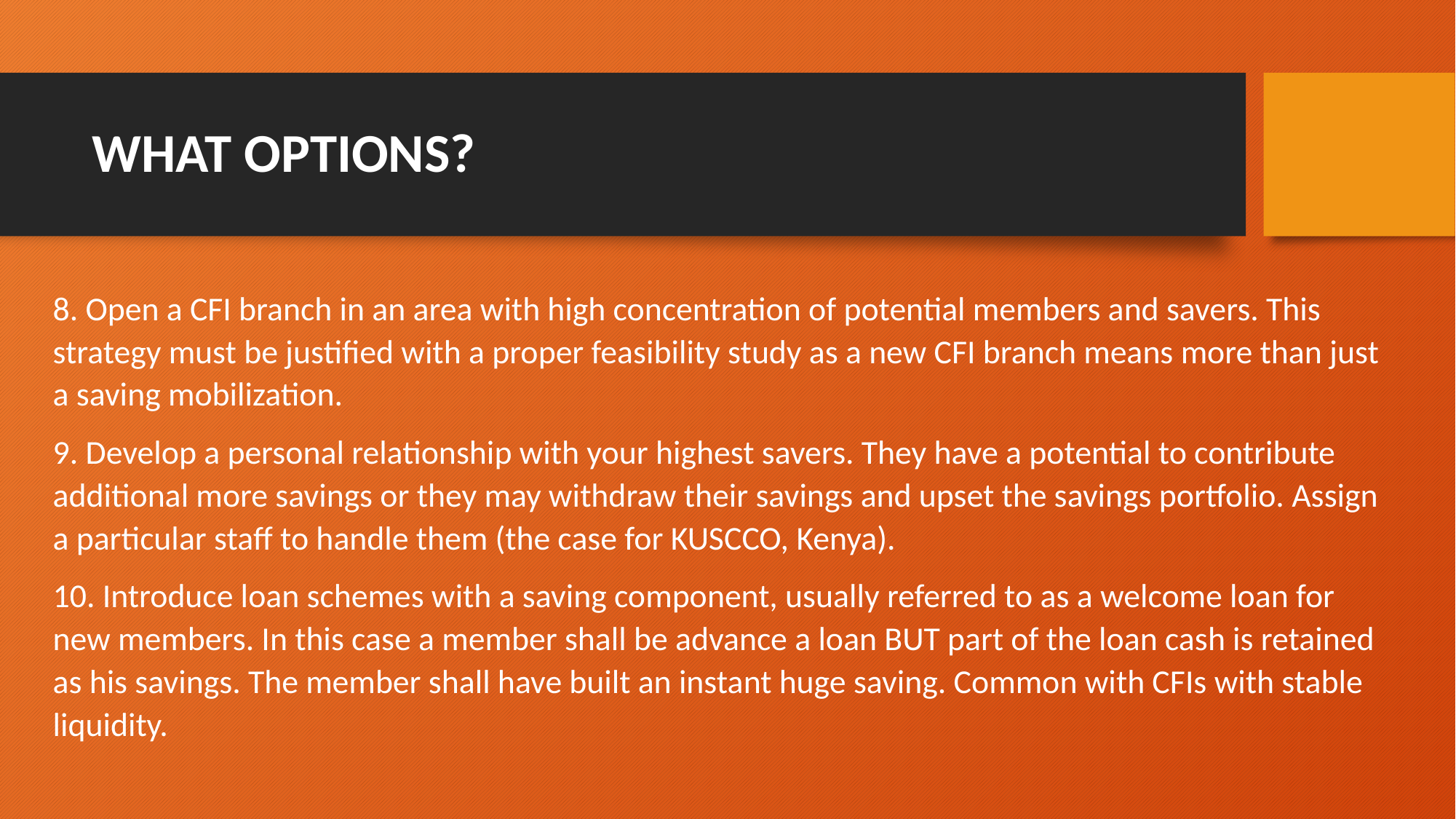

# WHAT OPTIONS?
8. Open a CFI branch in an area with high concentration of potential members and savers. This strategy must be justified with a proper feasibility study as a new CFI branch means more than just a saving mobilization.
9. Develop a personal relationship with your highest savers. They have a potential to contribute additional more savings or they may withdraw their savings and upset the savings portfolio. Assign a particular staff to handle them (the case for KUSCCO, Kenya).
10. Introduce loan schemes with a saving component, usually referred to as a welcome loan for new members. In this case a member shall be advance a loan BUT part of the loan cash is retained as his savings. The member shall have built an instant huge saving. Common with CFIs with stable liquidity.